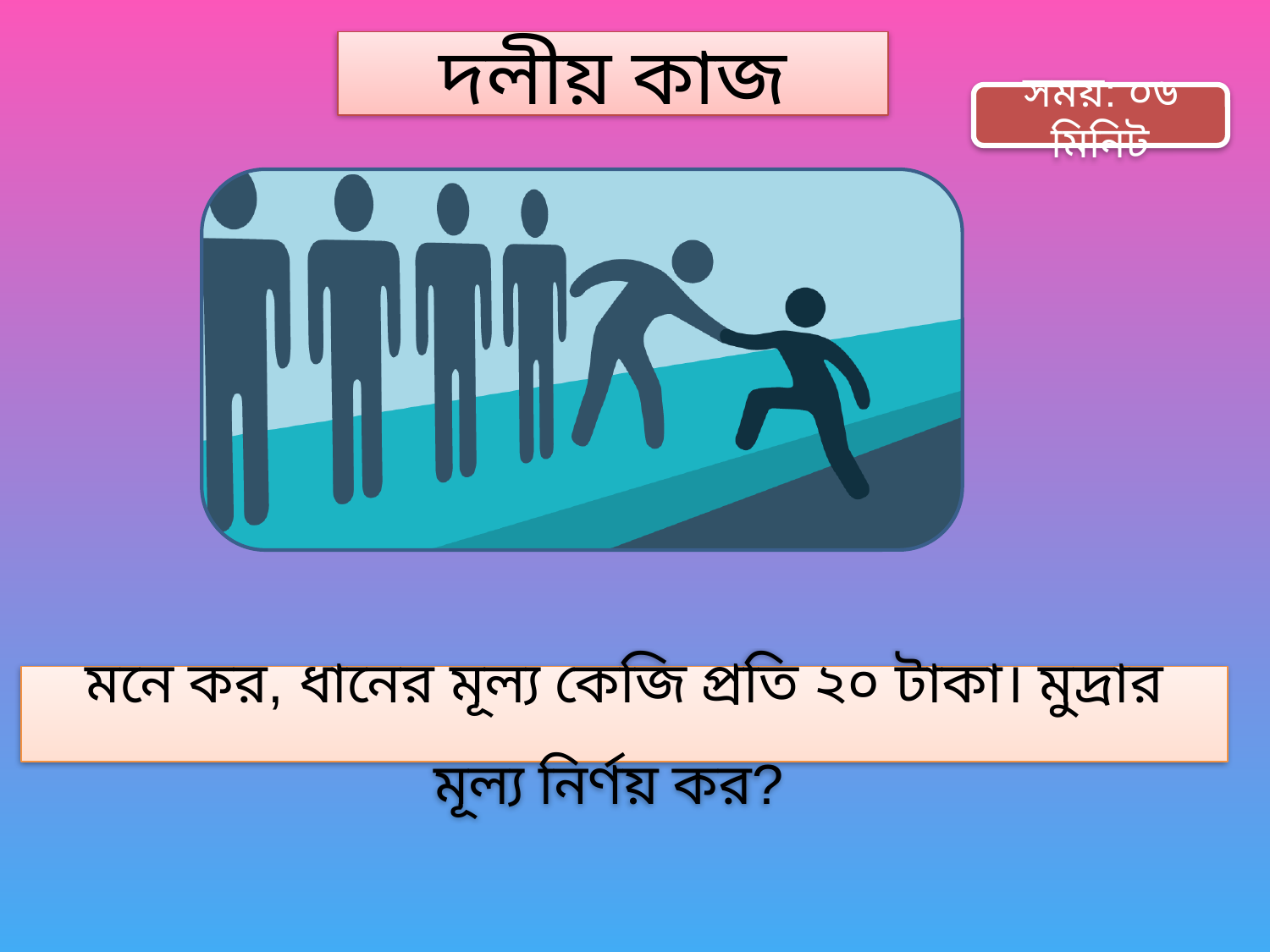

দলীয় কাজ
সময়: ০৬ মিনিট

মনে কর, ধানের মূল্য কেজি প্রতি ২০ টাকা। মুদ্রার মূল্য নির্ণয় কর?